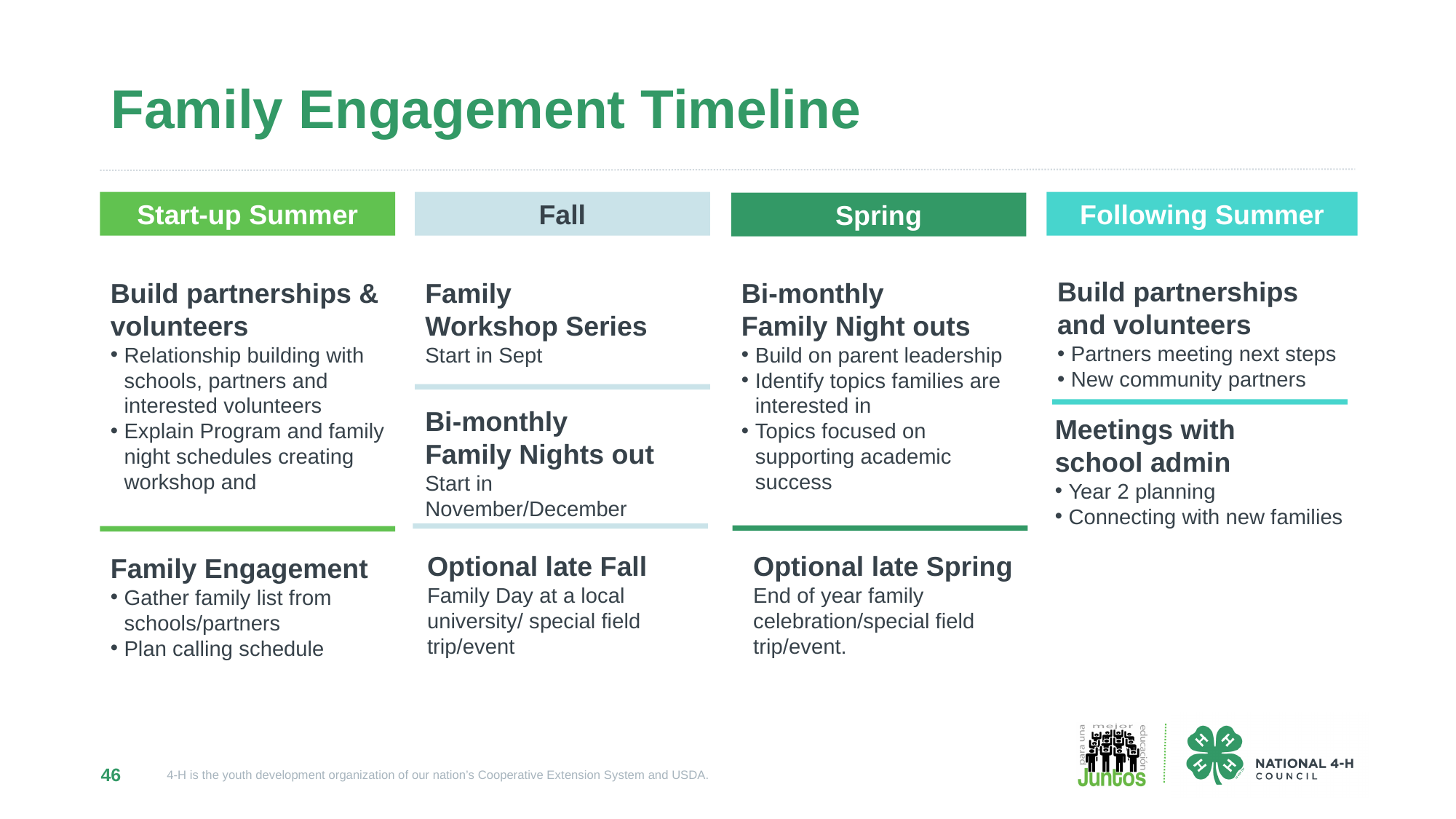

# Family Engagement Timeline

Start-up Summer
Fall
Following Summer
Spring
Build partnerships and volunteers
Partners meeting next steps
New community partners

Build partnerships & volunteers
Relationship building with schools, partners and interested volunteers
Explain Program and family night schedules creating workshop and
Family
Workshop Series
Start in Sept
Bi-monthly
Family Night outs
Build on parent leadership
Identify topics families are interested in
Topics focused on supporting academic success

Bi-monthly
Family Nights out
Start in November/December

Meetings with
school admin
Year 2 planning
Connecting with new families

Optional late Spring End of year family celebration/special field trip/event.
Optional late Fall  Family Day at a local university/ special field trip/event
Family Engagement
Gather family list from schools/partners
Plan calling schedule
46